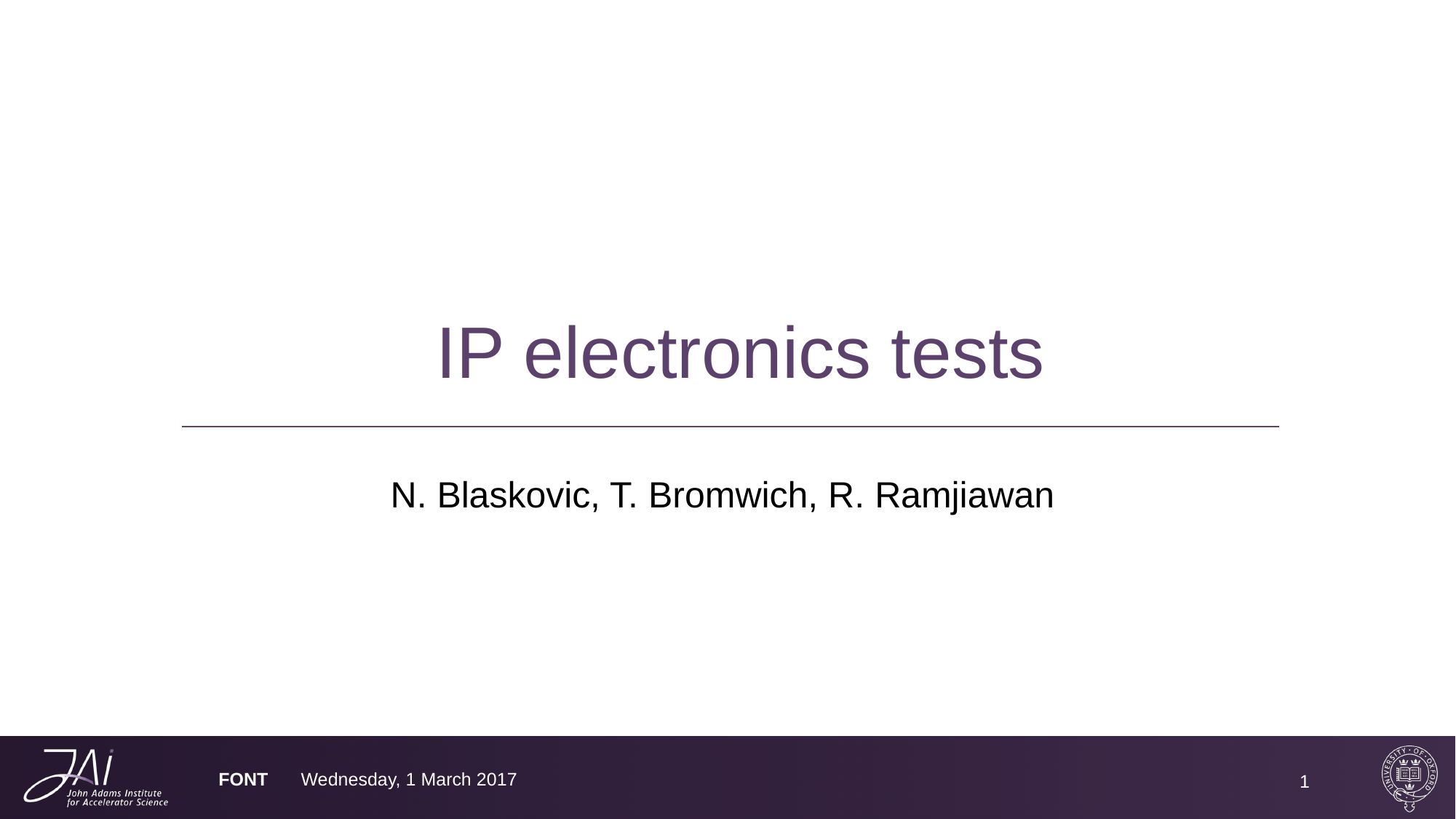

# IP electronics tests
N. Blaskovic, T. Bromwich, R. Ramjiawan
FONT
Wednesday, 1 March 2017
1